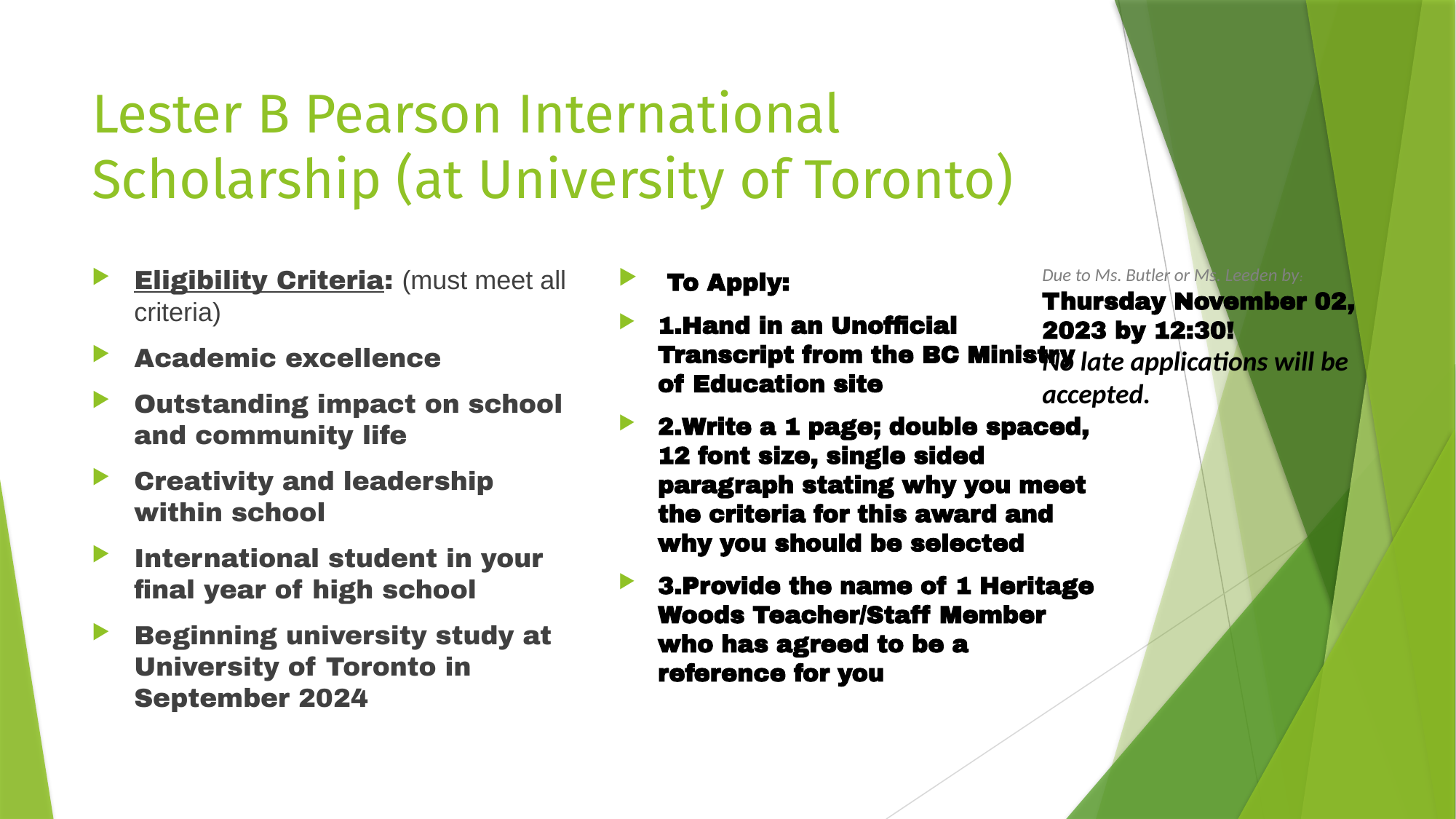

# Lester B Pearson International Scholarship (at University of Toronto)
Eligibility Criteria: (must meet all criteria)
Academic excellence
Outstanding impact on school and community life
Creativity and leadership within school
International student in your final year of high school
Beginning university study at University of Toronto in September 2024

 To Apply:
1.Hand in an Unofficial Transcript from the BC Ministry of Education site
2.Write a 1 page; double spaced, 12 font size, single sided paragraph stating why you meet the criteria for this award and why you should be selected
3.Provide the name of 1 Heritage Woods Teacher/Staff Member who has agreed to be a reference for you

Due to Ms. Butler or Ms. Leeden by:
Thursday November 02, 2023 by 12:30!
No late applications will be accepted.